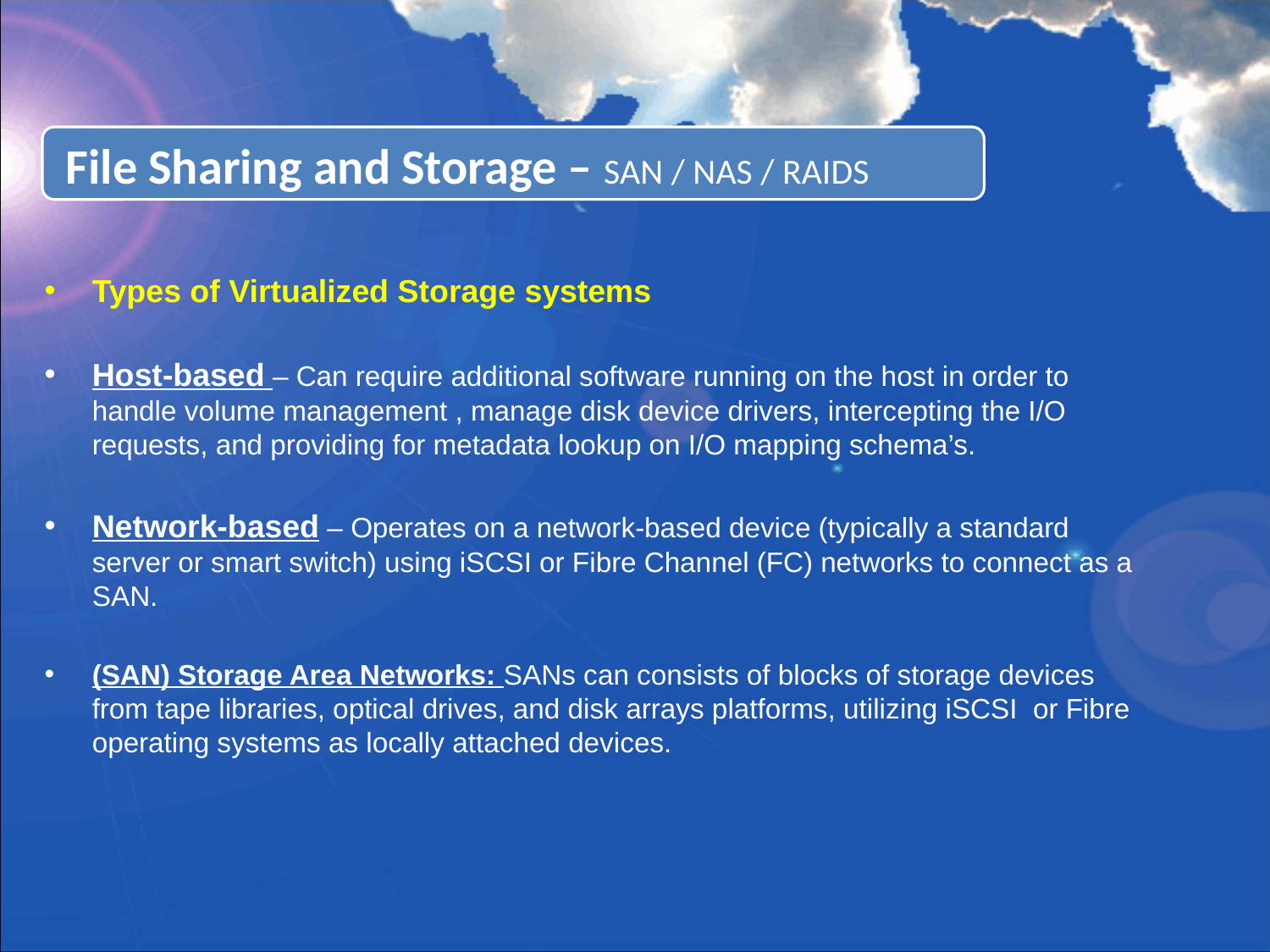

File Sharing and Storage – SAN / NAS / RAIDS
Types of Virtualized Storage systems

Host-based – Can require additional software running on the host in order to handle volume management , manage disk device drivers, intercepting the I/O requests, and providing for metadata lookup on I/O mapping schema’s.

Network-based – Operates on a network-based device (typically a standard server or smart switch) using iSCSI or Fibre Channel (FC) networks to connect as a SAN.

(SAN) Storage Area Networks: SANs can consists of blocks of storage devices from tape libraries, optical drives, and disk arrays platforms, utilizing iSCSI  or Fibre operating systems as locally attached devices.